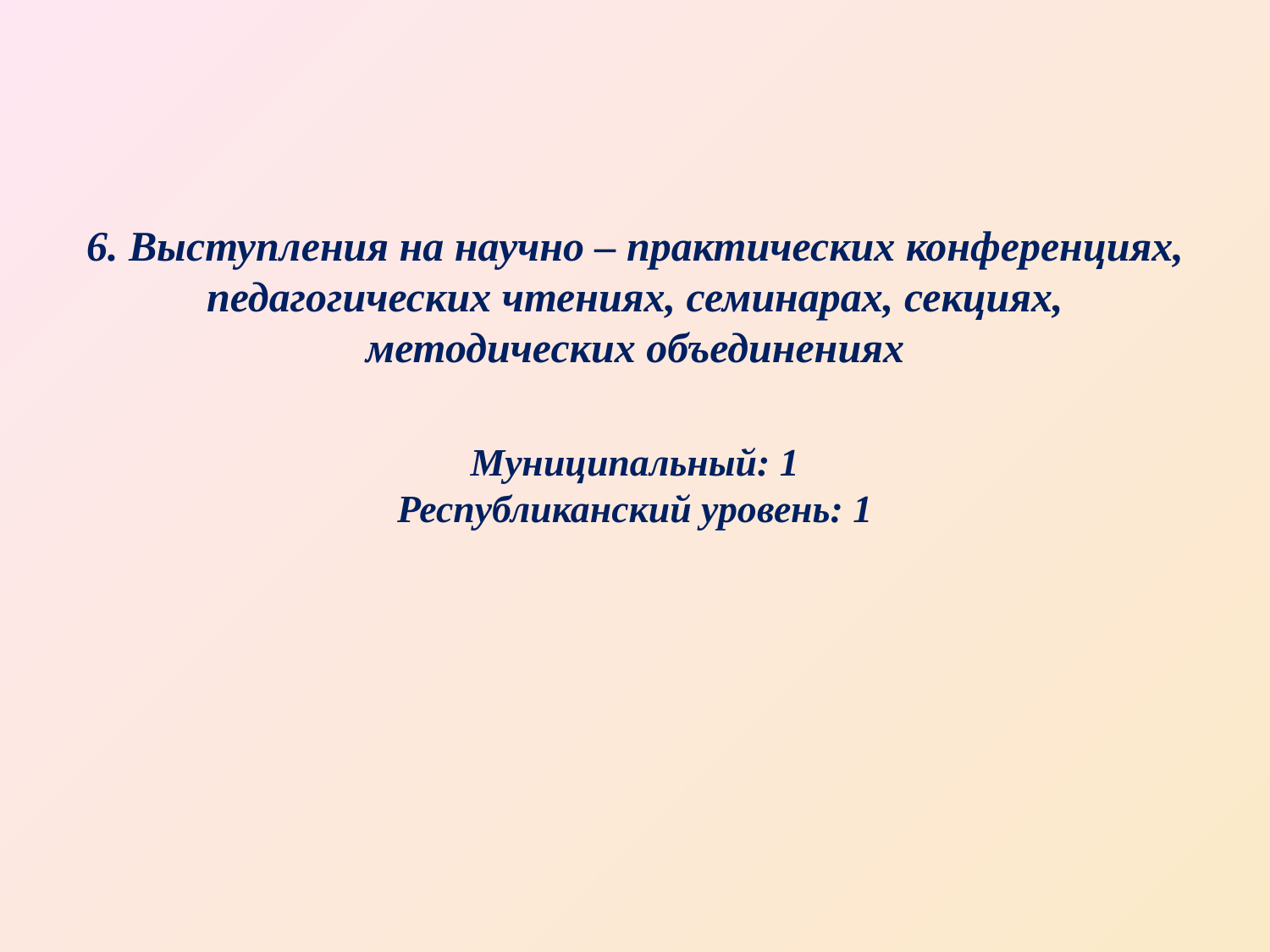

# 6. Выступления на научно – практических конференциях, педагогических чтениях, семинарах, секциях, методических объединениях
Муниципальный: 1 Республиканский уровень: 1